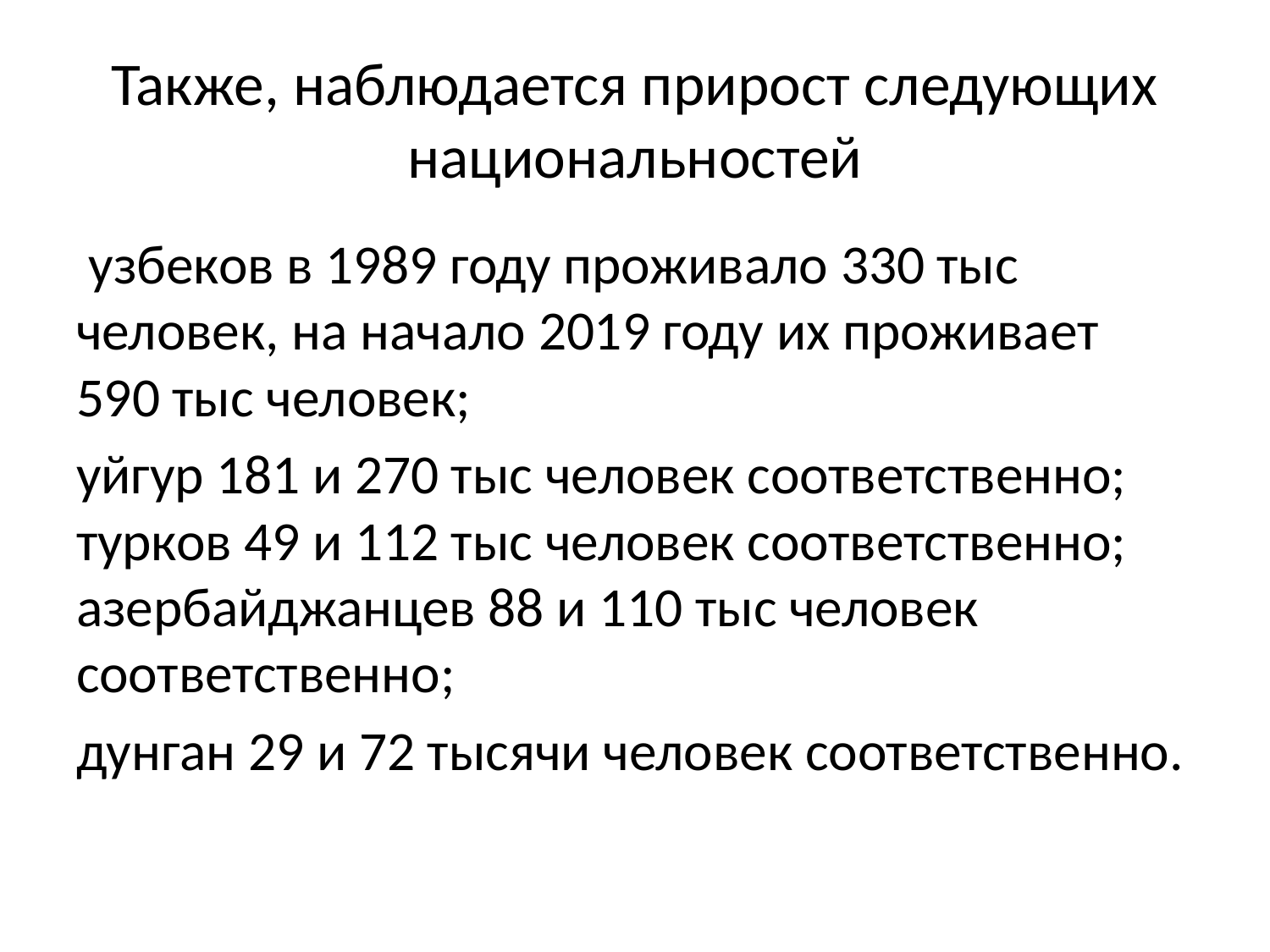

# Также, наблюдается прирост следующих национальностей
 узбеков в 1989 году проживало 330 тыс человек, на начало 2019 году их проживает 590 тыс человек;
уйгур 181 и 270 тыс человек соответственно; турков 49 и 112 тыс человек соответственно; азербайджанцев 88 и 110 тыс человек соответственно;
дунган 29 и 72 тысячи человек соответственно.